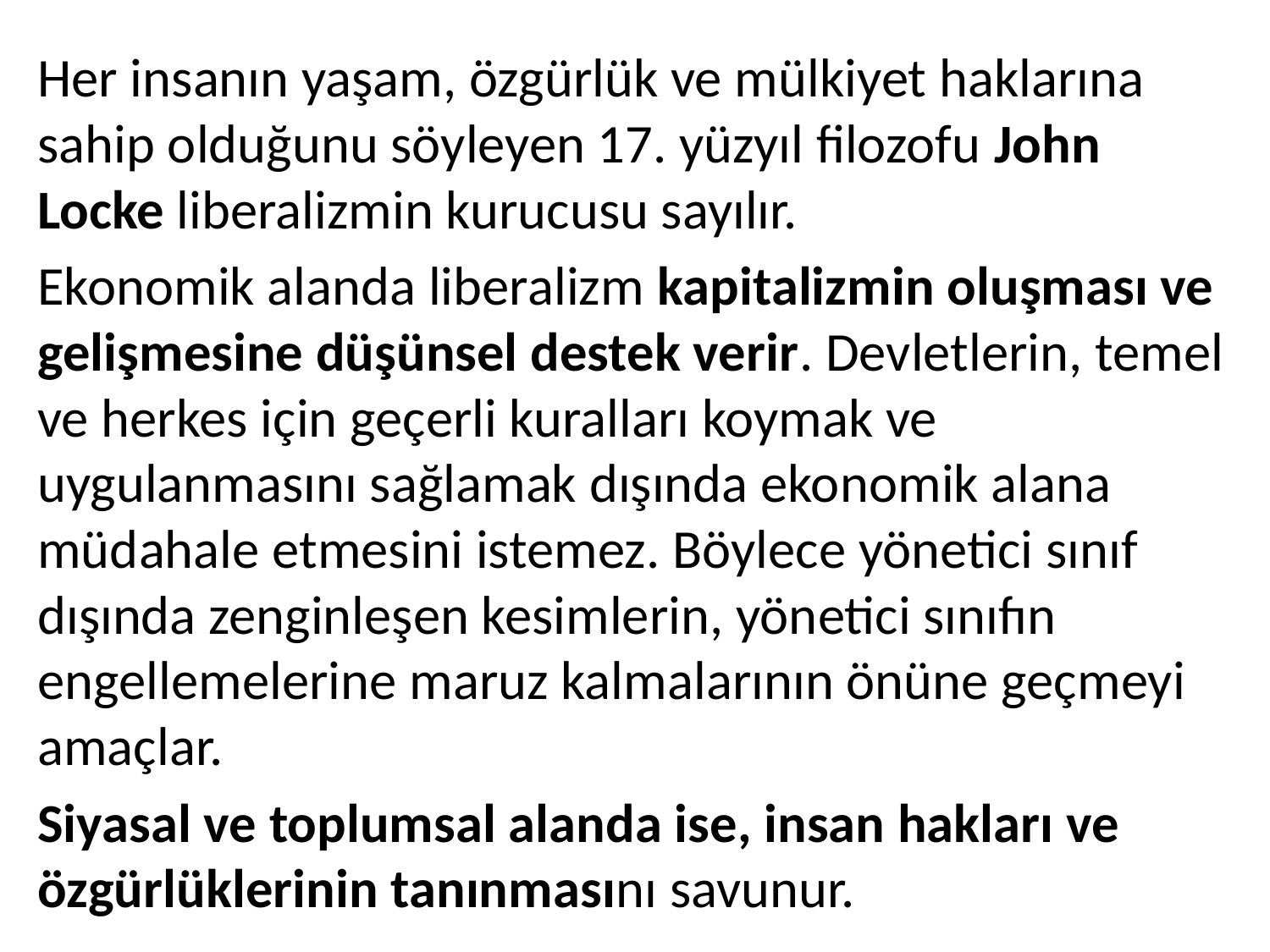

Her insanın yaşam, özgürlük ve mülkiyet haklarına sahip olduğunu söyleyen 17. yüzyıl filozofu John Locke liberalizmin kurucusu sayılır.
Ekonomik alanda liberalizm kapitalizmin oluşması ve gelişmesine düşünsel destek verir. Devletlerin, temel ve herkes için geçerli kuralları koymak ve uygulanmasını sağlamak dışında ekonomik alana müdahale etmesini istemez. Böylece yönetici sınıf dışında zenginleşen kesimlerin, yönetici sınıfın engellemelerine maruz kalmalarının önüne geçmeyi amaçlar.
Siyasal ve toplumsal alanda ise, insan hakları ve özgürlüklerinin tanınmasını savunur.